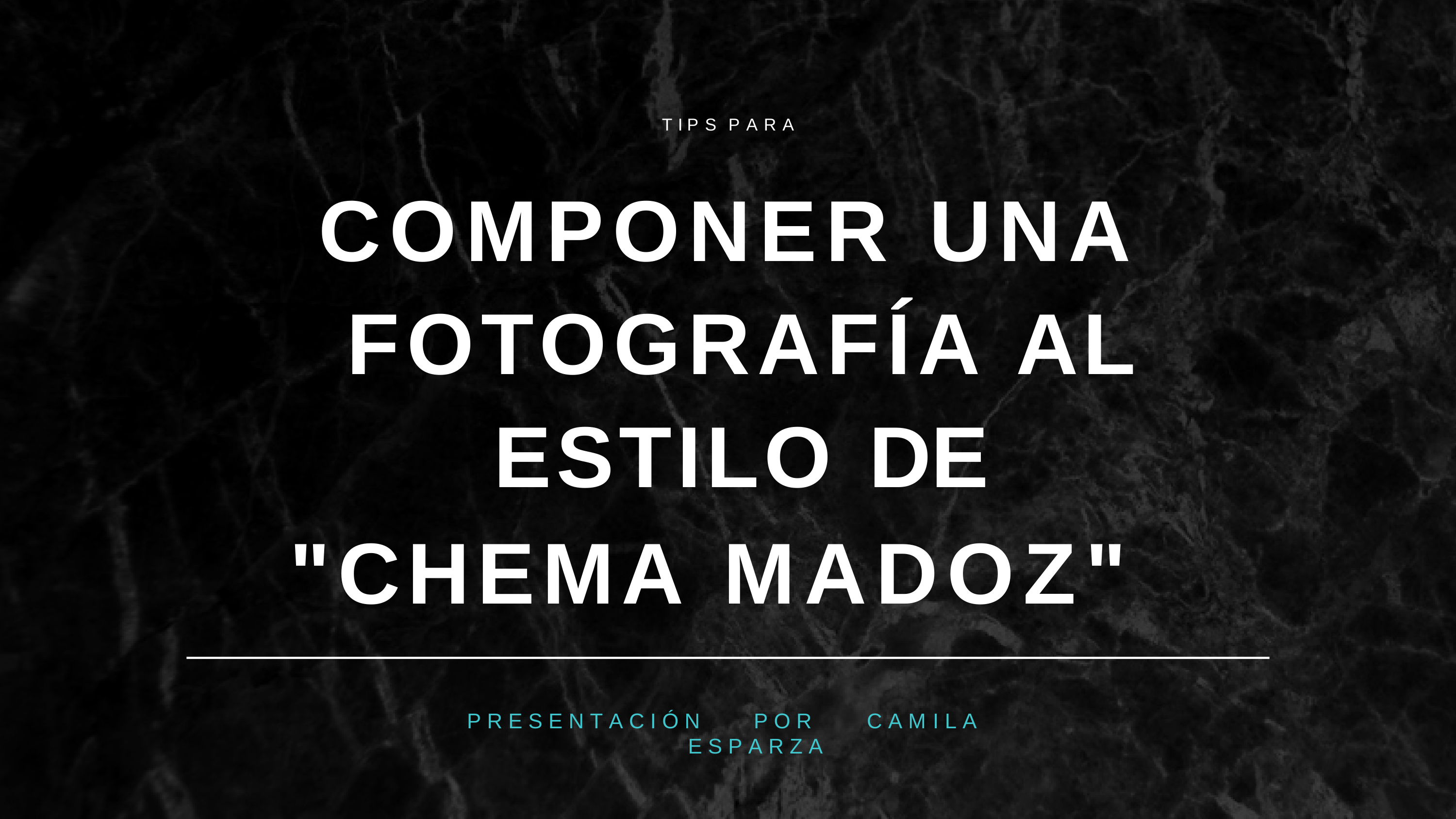

TIPS	PARA
# COMPONER UNA  FOTOGRAFÍA AL  ESTILO DE
"CHEMA MADOZ"
P R E S E N T A C I Ó N	P O R	C A M I L A	E S P A R Z A